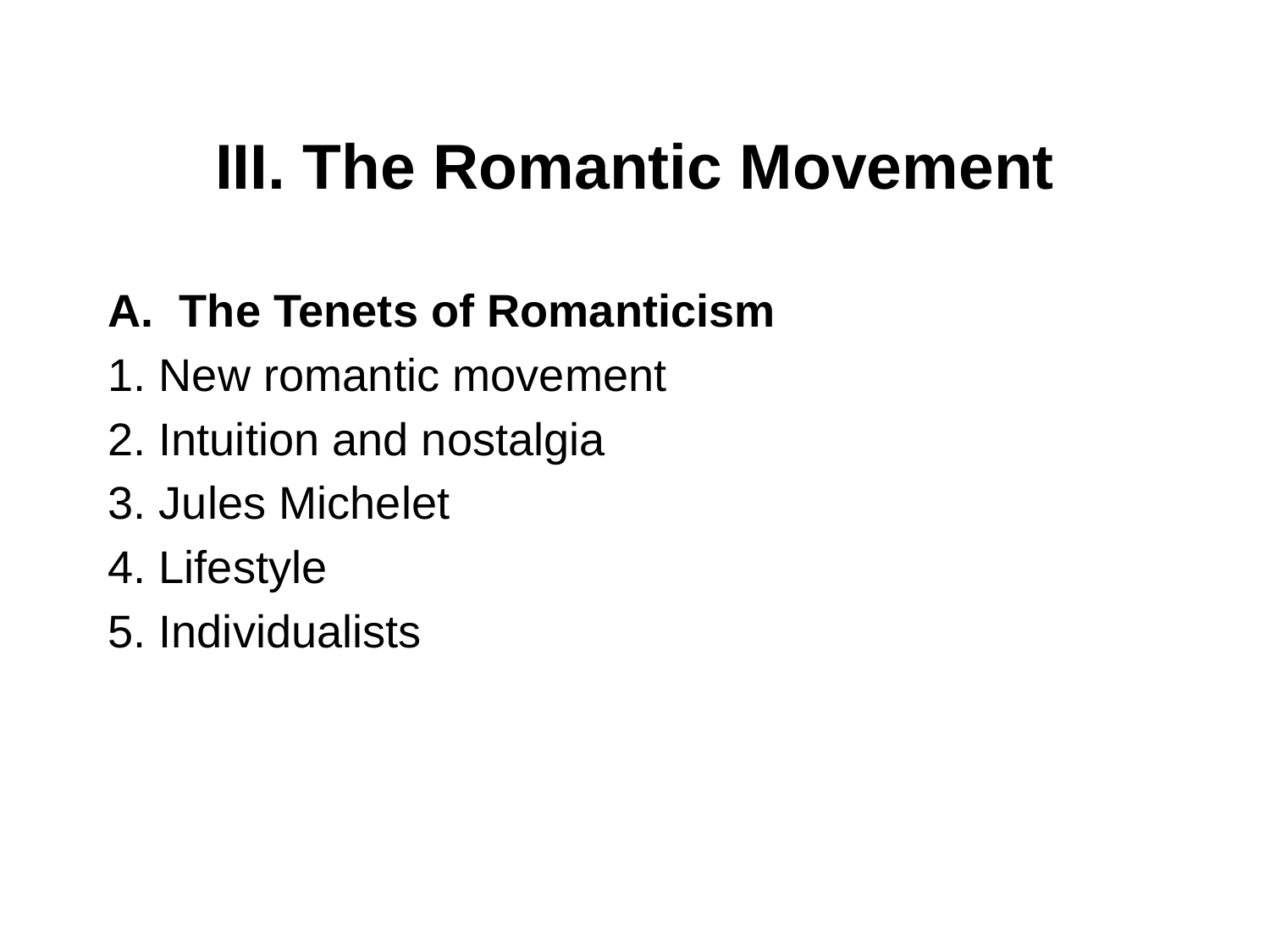

# III. The Romantic Movement
The Tenets of Romanticism
1. New romantic movement
2. Intuition and nostalgia
3. Jules Michelet
4. Lifestyle
5. Individualists